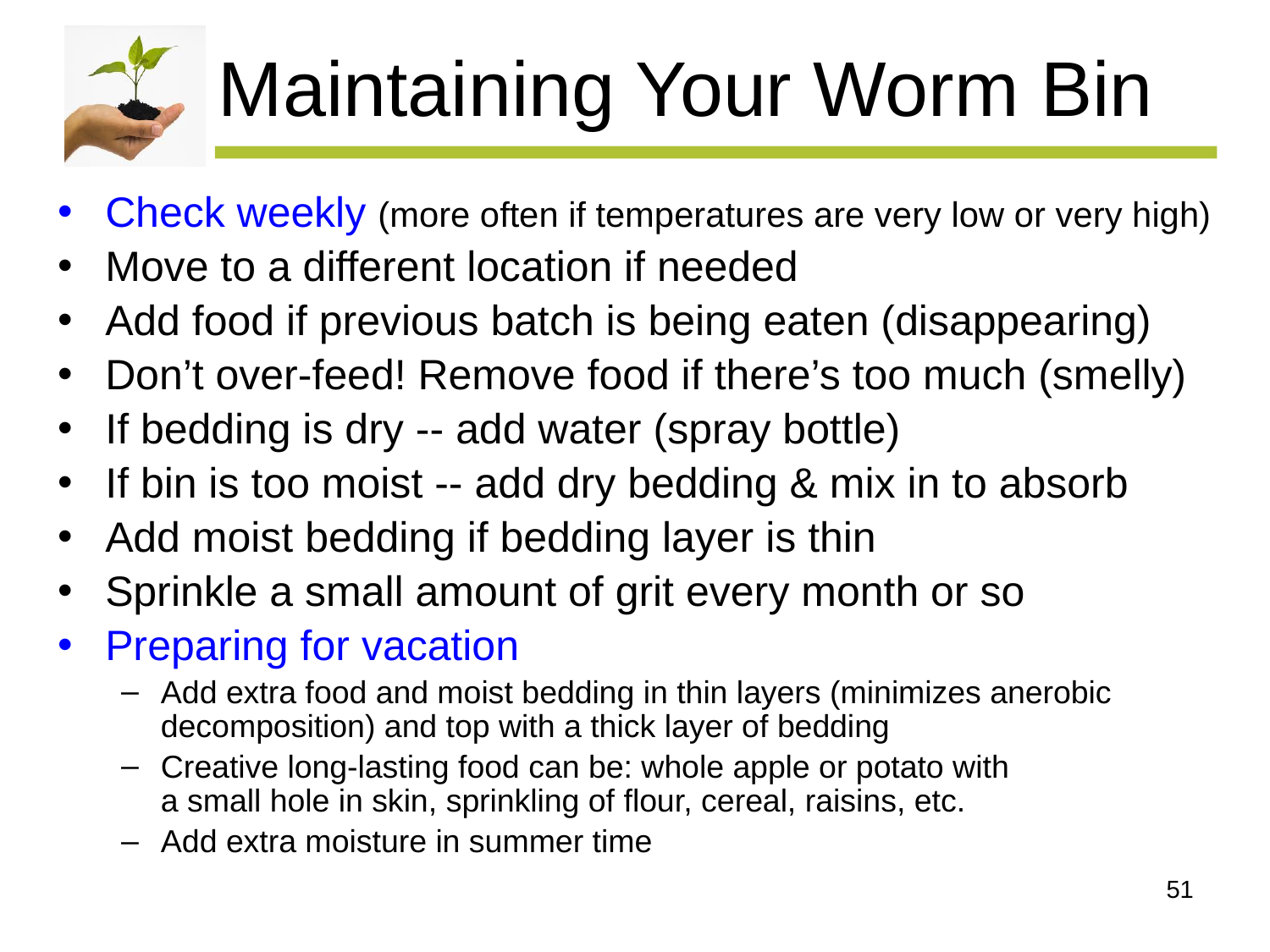

# Maintaining Your Worm Bin
Check weekly (more often if temperatures are very low or very high)
Move to a different location if needed
Add food if previous batch is being eaten (disappearing)
Don’t over-feed! Remove food if there’s too much (smelly)
If bedding is dry -- add water (spray bottle)
If bin is too moist -- add dry bedding & mix in to absorb
Add moist bedding if bedding layer is thin
Sprinkle a small amount of grit every month or so
Preparing for vacation
Add extra food and moist bedding in thin layers (minimizes anerobic decomposition) and top with a thick layer of bedding
Creative long-lasting food can be: whole apple or potato with
a small hole in skin, sprinkling of flour, cereal, raisins, etc.
Add extra moisture in summer time

51